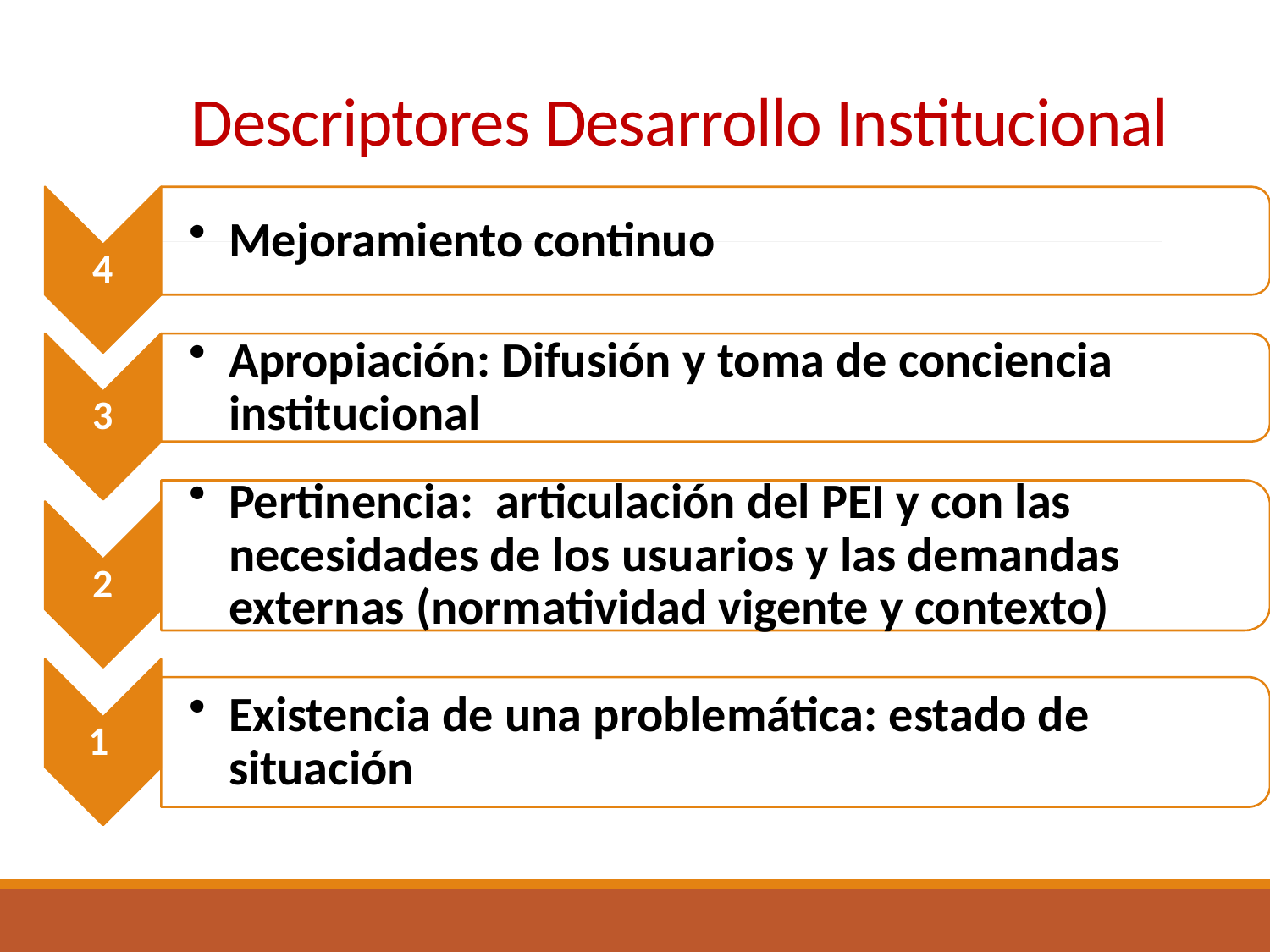

# Descriptores Desarrollo Institucional
4
Mejoramiento continuo
3
Apropiación: Difusión y toma de conciencia institucional
2
Pertinencia:  articulación del PEI y con las necesidades de los usuarios y las demandas externas (normatividad vigente y contexto)
1
Existencia de una problemática: estado de situación